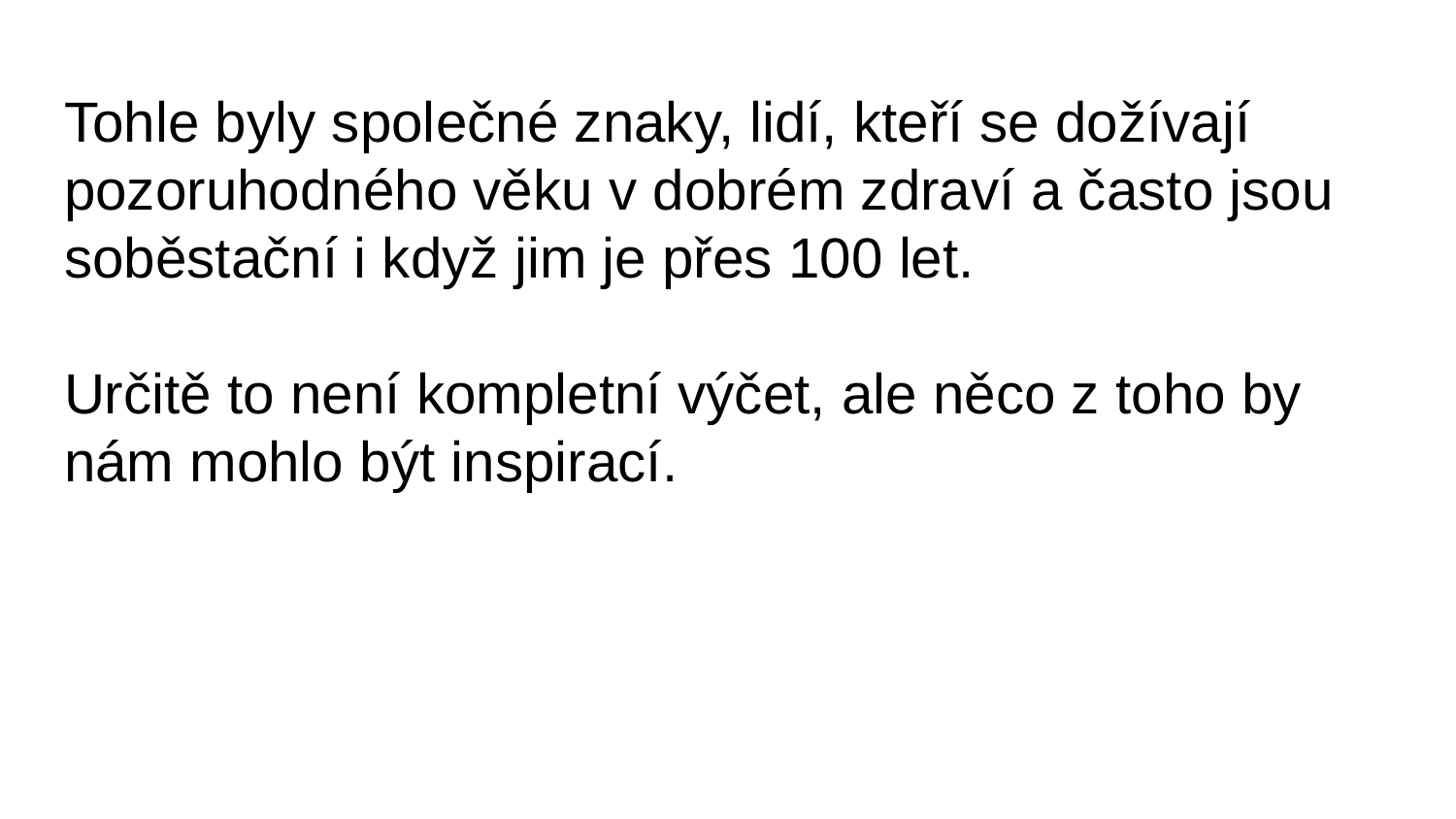

# Tohle byly společné znaky, lidí, kteří se dožívají pozoruhodného věku v dobrém zdraví a často jsou soběstační i když jim je přes 100 let.

Určitě to není kompletní výčet, ale něco z toho by nám mohlo být inspirací.